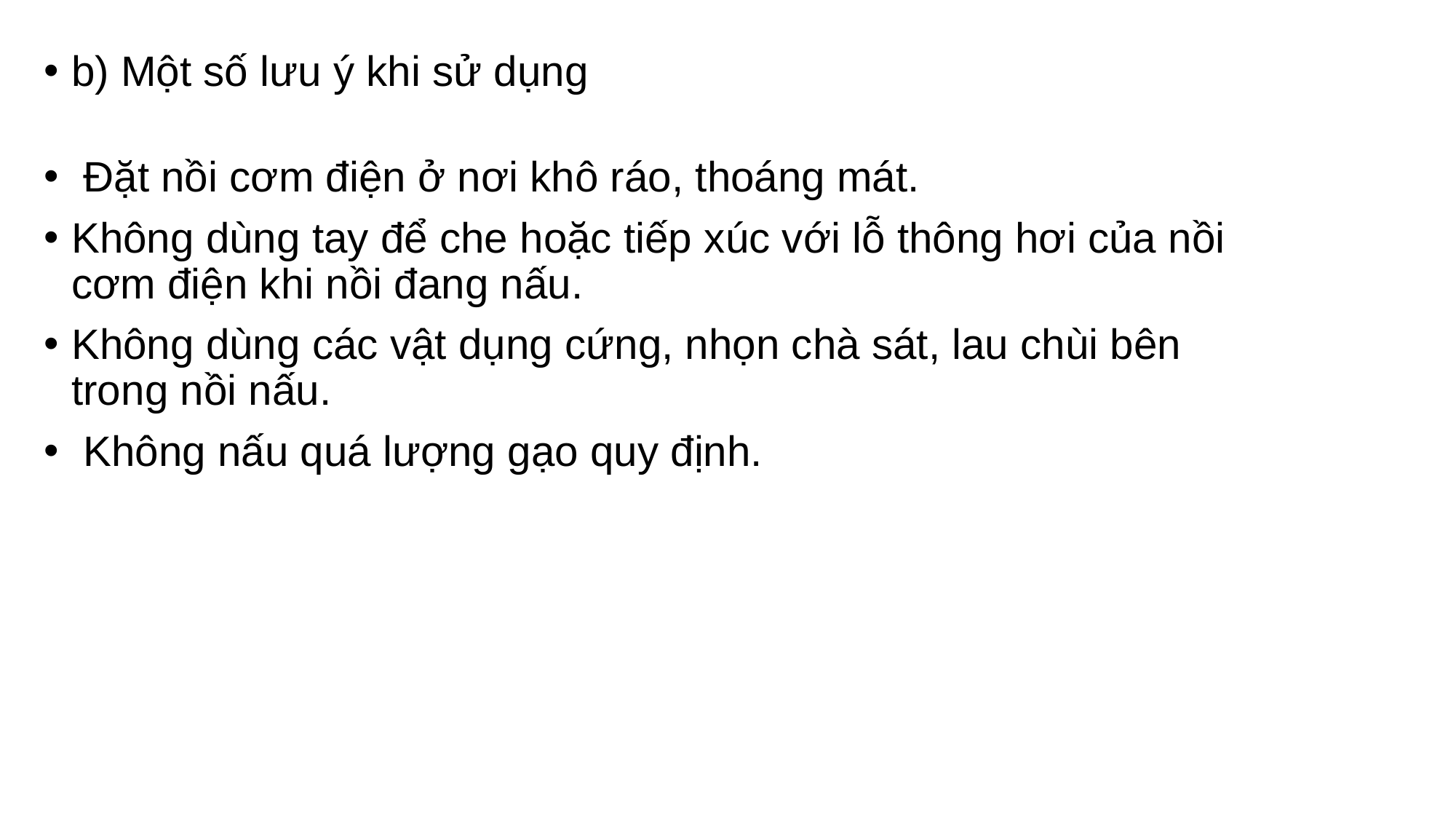

b) Một số lưu ý khi sử dụng
 Đặt nồi cơm điện ở nơi khô ráo, thoáng mát.
Không dùng tay để che hoặc tiếp xúc với lỗ thông hơi của nồi cơm điện khi nồi đang nấu.
Không dùng các vật dụng cứng, nhọn chà sát, lau chùi bên trong nồi nấu.
 Không nấu quá lượng gạo quy định.